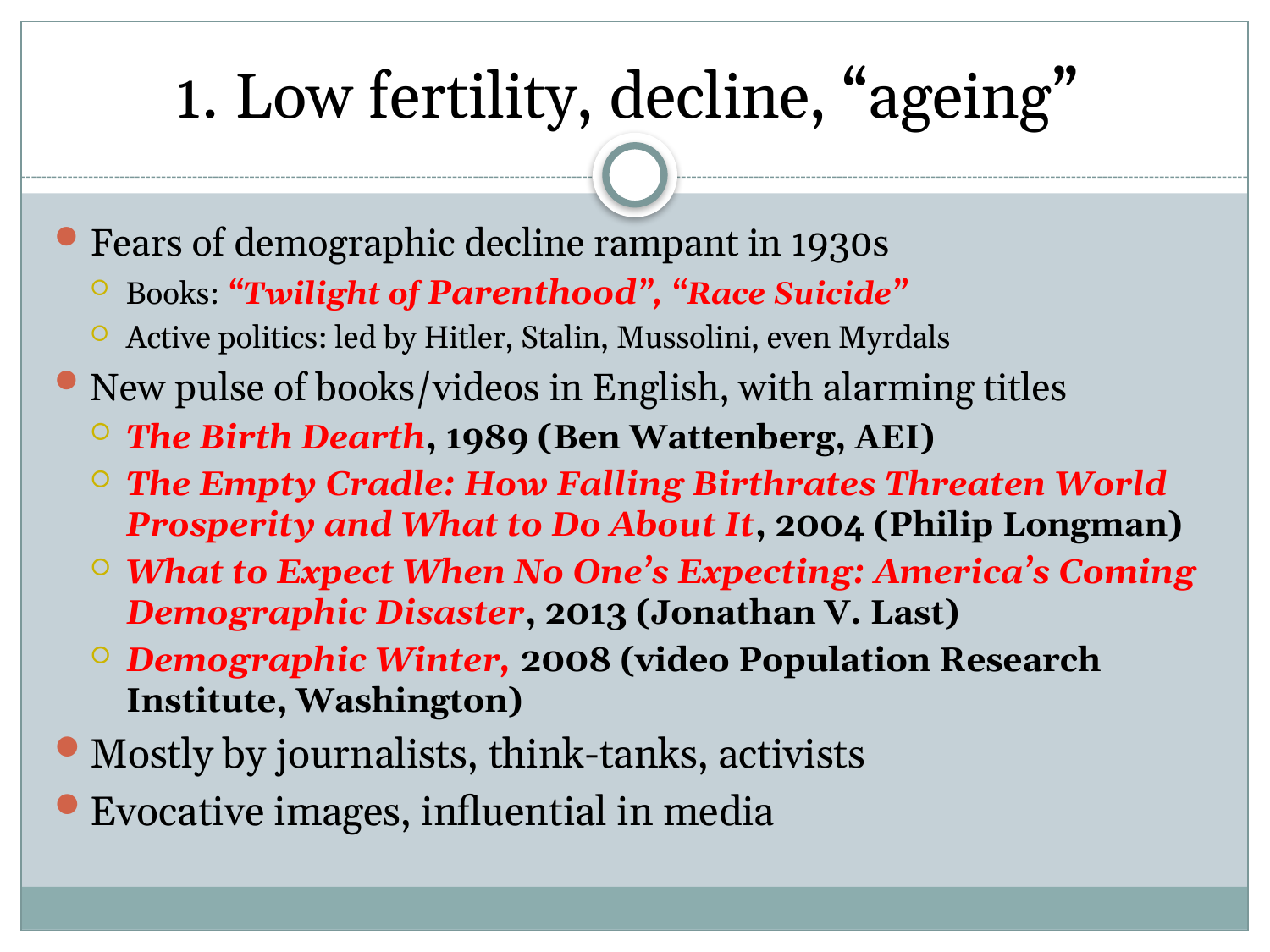

# 1. Low fertility, decline, “ageing”
Fears of demographic decline rampant in 1930s
Books: “Twilight of Parenthood”, “Race Suicide”
Active politics: led by Hitler, Stalin, Mussolini, even Myrdals
New pulse of books/videos in English, with alarming titles
The Birth Dearth, 1989 (Ben Wattenberg, AEI)
The Empty Cradle: How Falling Birthrates Threaten World Prosperity and What to Do About It, 2004 (Philip Longman)
What to Expect When No One’s Expecting: America’s Coming Demographic Disaster, 2013 (Jonathan V. Last)
Demographic Winter, 2008 (video Population Research Institute, Washington)
Mostly by journalists, think-tanks, activists
Evocative images, influential in media